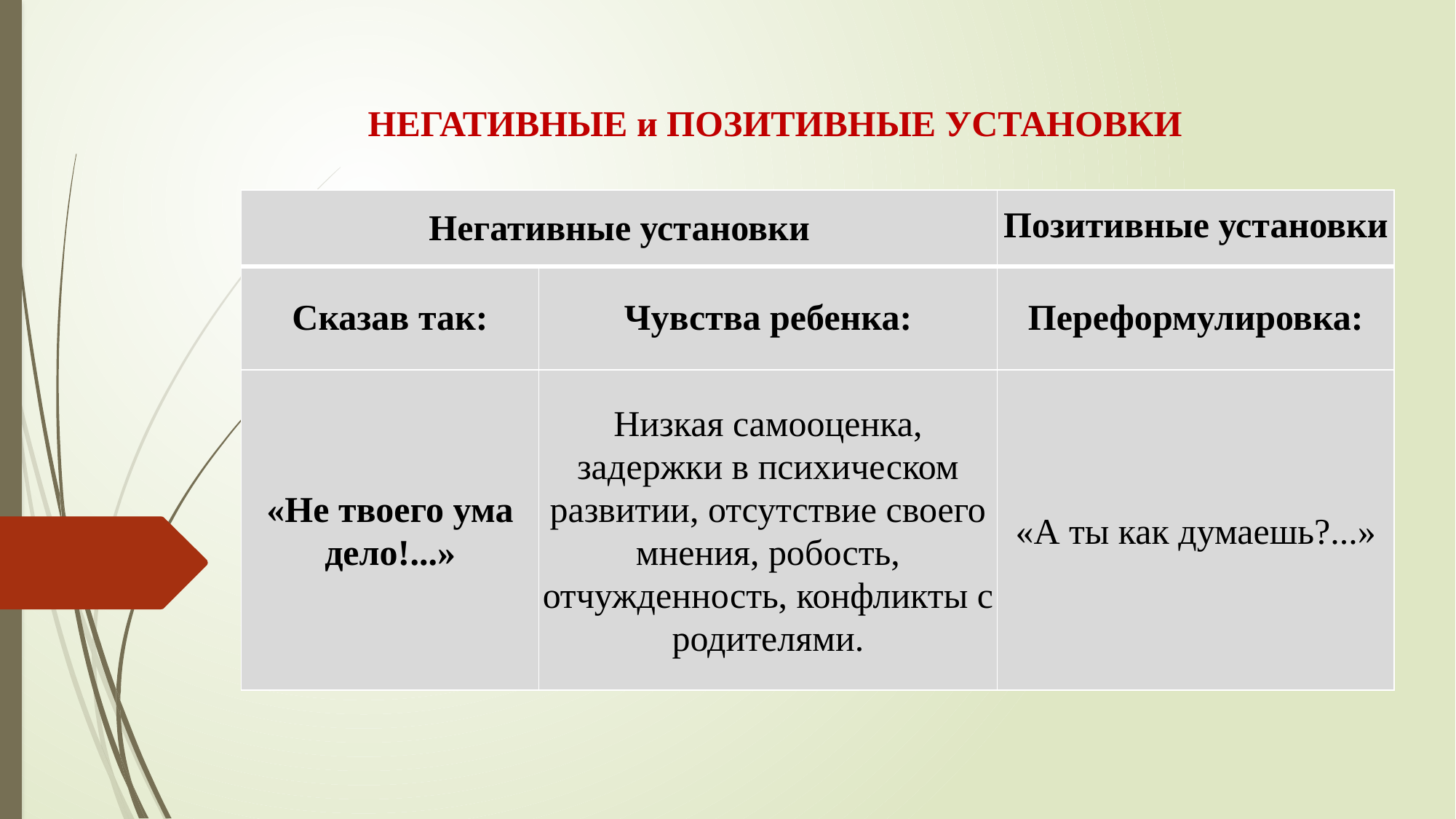

НЕГАТИВНЫЕ и ПОЗИТИВНЫЕ УСТАНОВКИ
| Негативные установки |  | Позитивные установки |
| --- | --- | --- |
| Сказав так: | Чувства ребенка: | Переформулировка: |
| «Не твоего ума дело!...» | Низкая самооценка, задержки в психическом развитии, отсутствие своего мнения, робость, отчужденность, конфликты с родителями. | «А ты как думаешь?...» |
.